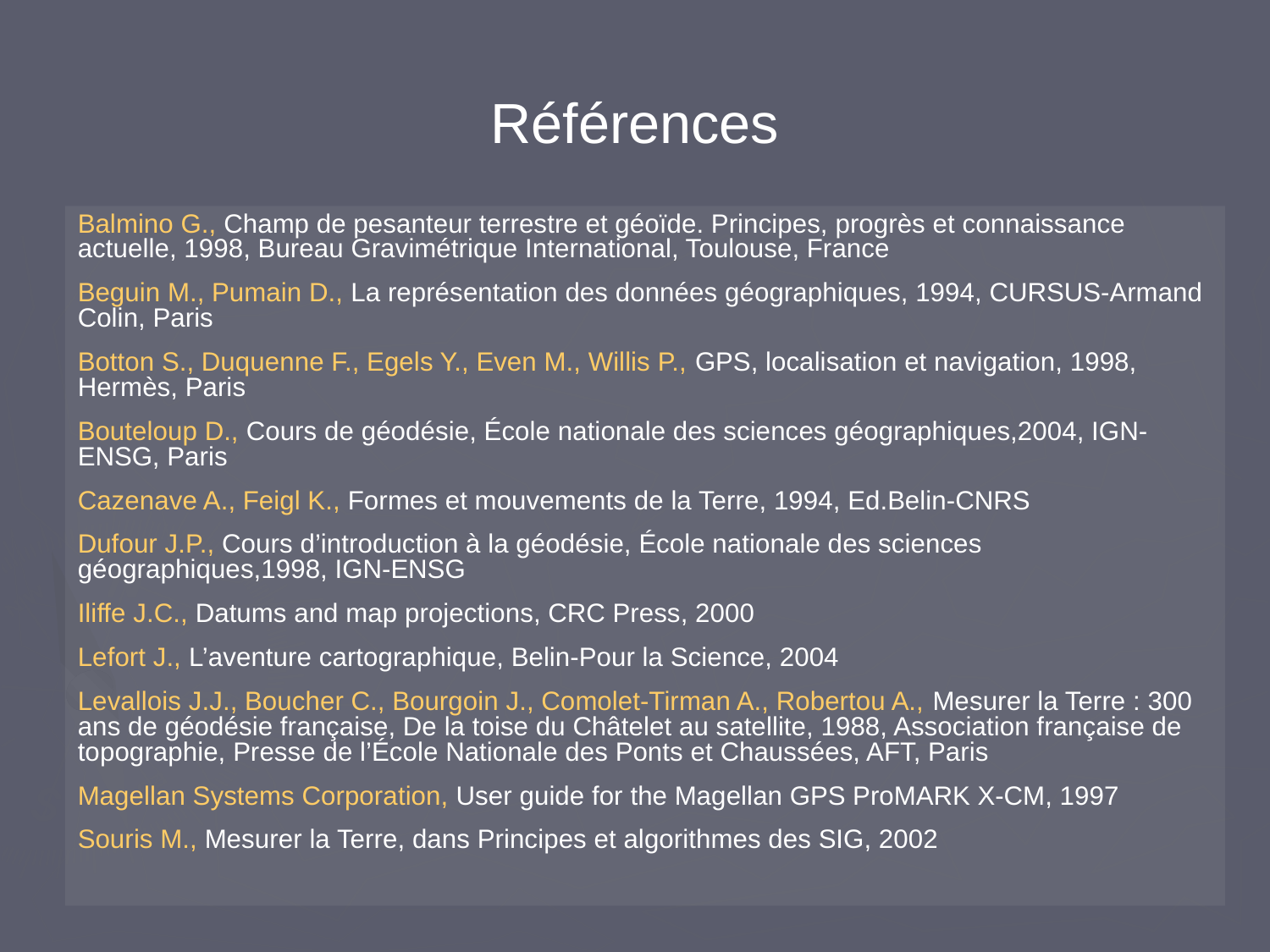

# Références
Balmino G., Champ de pesanteur terrestre et géoïde. Principes, progrès et connaissance actuelle, 1998, Bureau Gravimétrique International, Toulouse, France
Beguin M., Pumain D., La représentation des données géographiques, 1994, CURSUS-Armand Colin, Paris
Botton S., Duquenne F., Egels Y., Even M., Willis P., GPS, localisation et navigation, 1998, Hermès, Paris
Bouteloup D., Cours de géodésie, École nationale des sciences géographiques,2004, IGN-ENSG, Paris
Cazenave A., Feigl K., Formes et mouvements de la Terre, 1994, Ed.Belin-CNRS
Dufour J.P., Cours d’introduction à la géodésie, École nationale des sciences géographiques,1998, IGN-ENSG
Iliffe J.C., Datums and map projections, CRC Press, 2000
Lefort J., L’aventure cartographique, Belin-Pour la Science, 2004
Levallois J.J., Boucher C., Bourgoin J., Comolet-Tirman A., Robertou A., Mesurer la Terre : 300 ans de géodésie française, De la toise du Châtelet au satellite, 1988, Association française de topographie, Presse de l’École Nationale des Ponts et Chaussées, AFT, Paris
Magellan Systems Corporation, User guide for the Magellan GPS ProMARK X-CM, 1997
Souris M., Mesurer la Terre, dans Principes et algorithmes des SIG, 2002